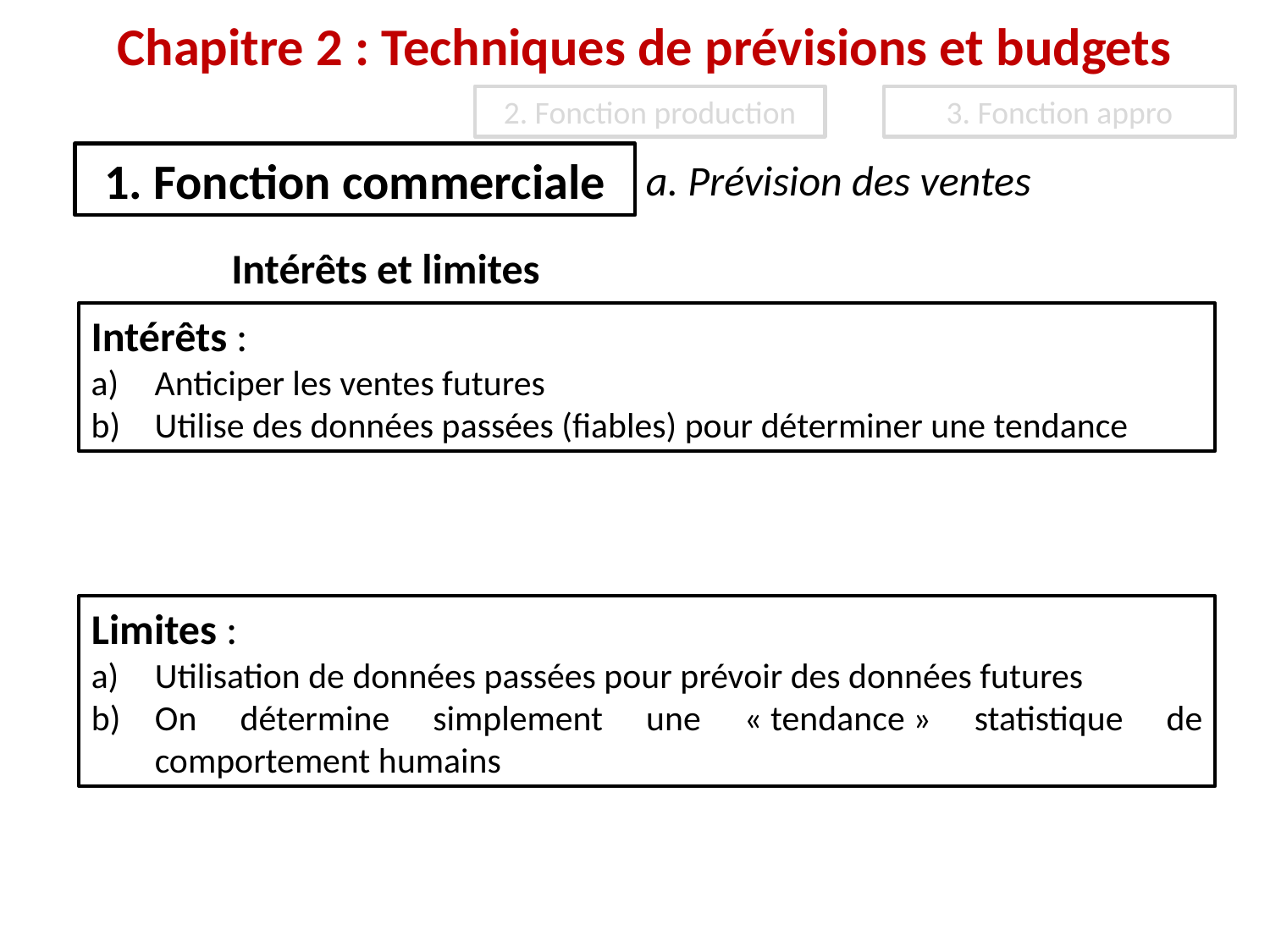

Chapitre 2 : Techniques de prévisions et budgets
2. Fonction production
3. Fonction appro
1. Fonction commerciale
a. Prévision des ventes
	Intérêts et limites

Intérêts :
Anticiper les ventes futures
Utilise des données passées (fiables) pour déterminer une tendance
Limites :
Utilisation de données passées pour prévoir des données futures
On détermine simplement une « tendance » statistique de comportement humains